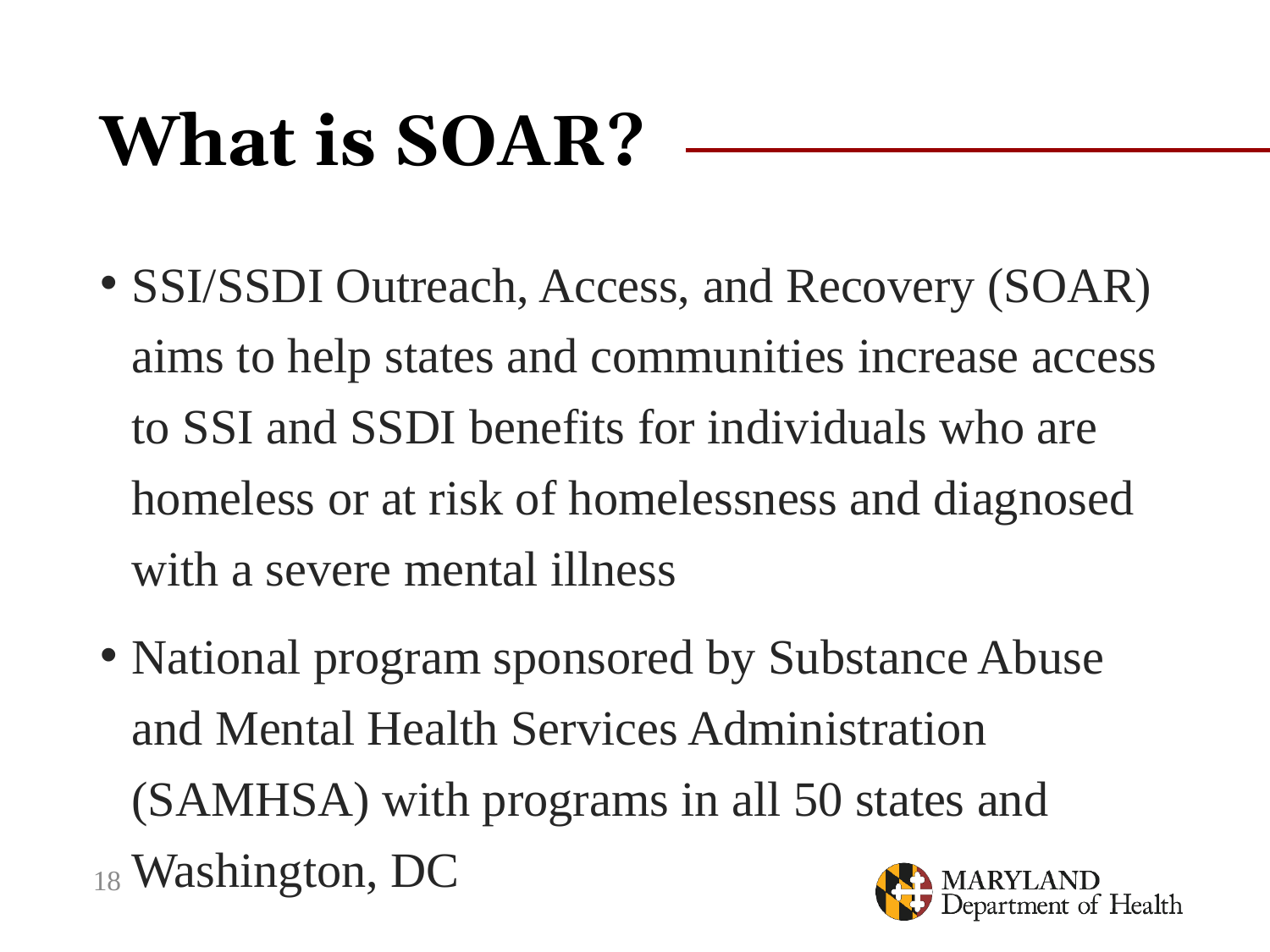

# What is SOAR?

SSI/SSDI Outreach, Access, and Recovery (SOAR) aims to help states and communities increase access to SSI and SSDI benefits for individuals who are homeless or at risk of homelessness and diagnosed with a severe mental illness
National program sponsored by Substance Abuse and Mental Health Services Administration (SAMHSA) with programs in all 50 states and Washington, DC

18